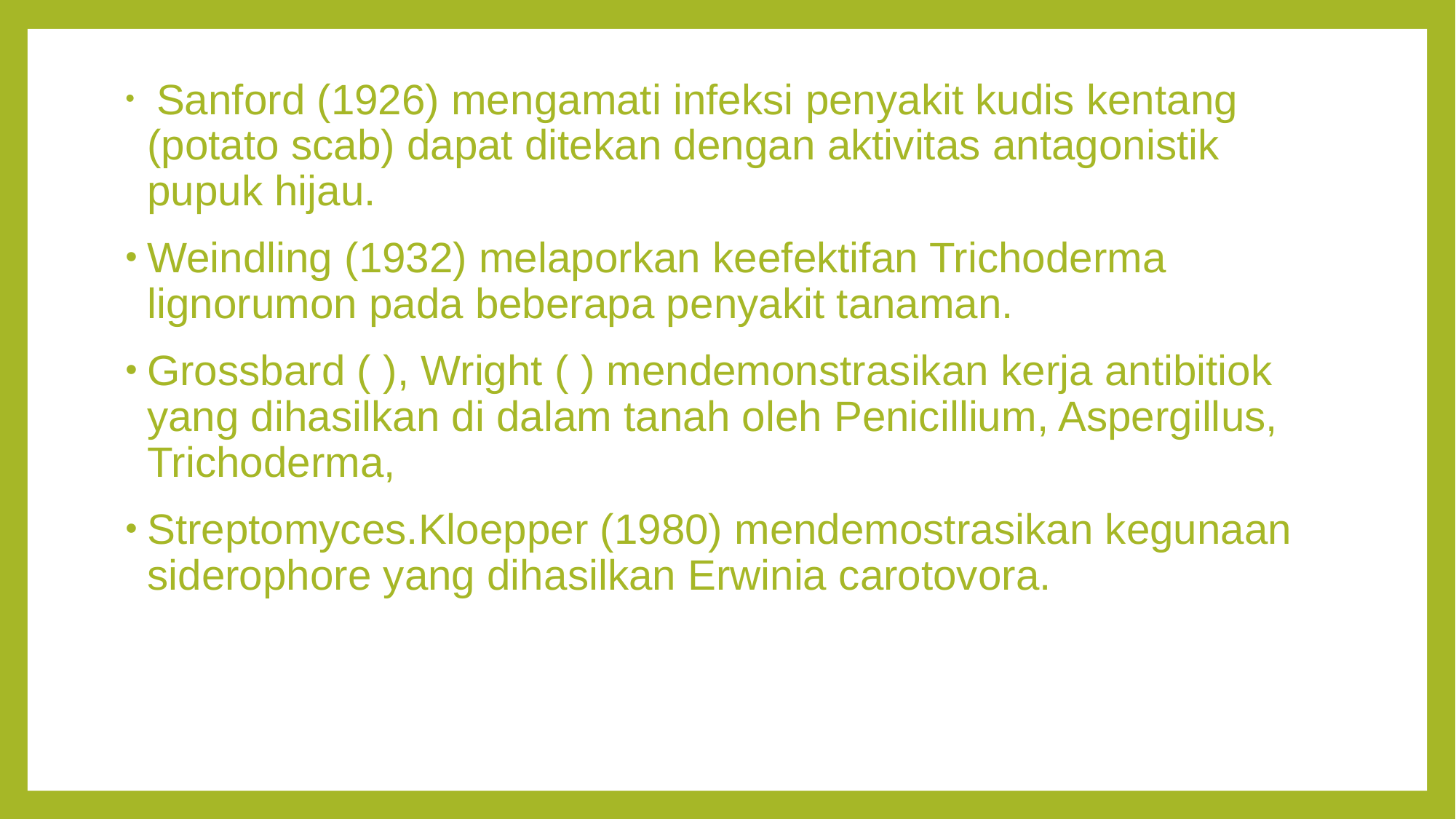

Sanford (1926) mengamati infeksi penyakit kudis kentang (potato scab) dapat ditekan dengan aktivitas antagonistik pupuk hijau.
Weindling (1932) melaporkan keefektifan Trichoderma lignorumon pada beberapa penyakit tanaman.
Grossbard ( ), Wright ( ) mendemonstrasikan kerja antibitiok yang dihasilkan di dalam tanah oleh Penicillium, Aspergillus, Trichoderma,
Streptomyces.Kloepper (1980) mendemostrasikan kegunaan siderophore yang dihasilkan Erwinia carotovora.